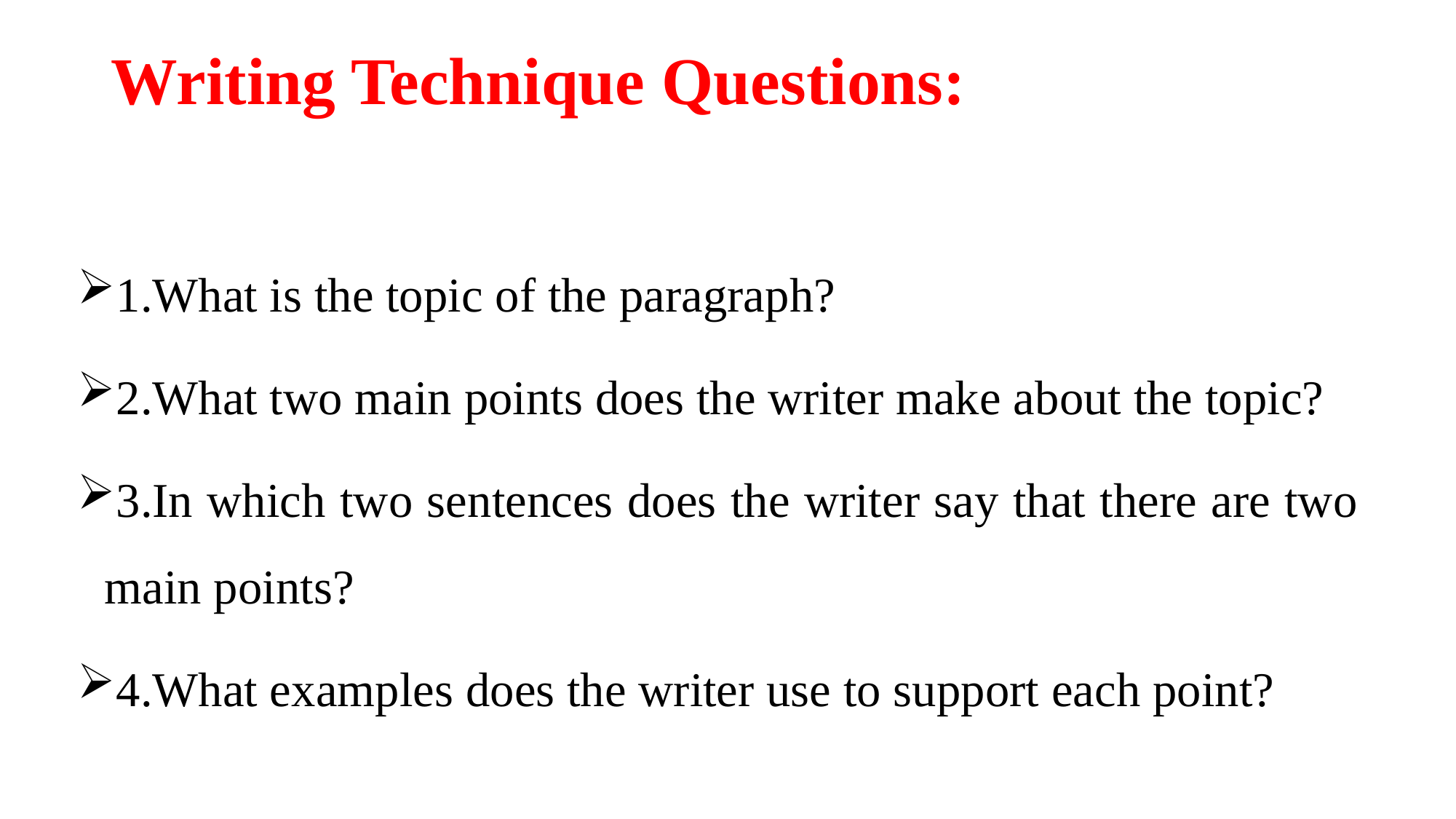

# Writing Technique Questions:

1.What is the topic of the paragraph?
2.What two main points does the writer make about the topic?
3.In which two sentences does the writer say that there are two main points?
4.What examples does the writer use to support each point?